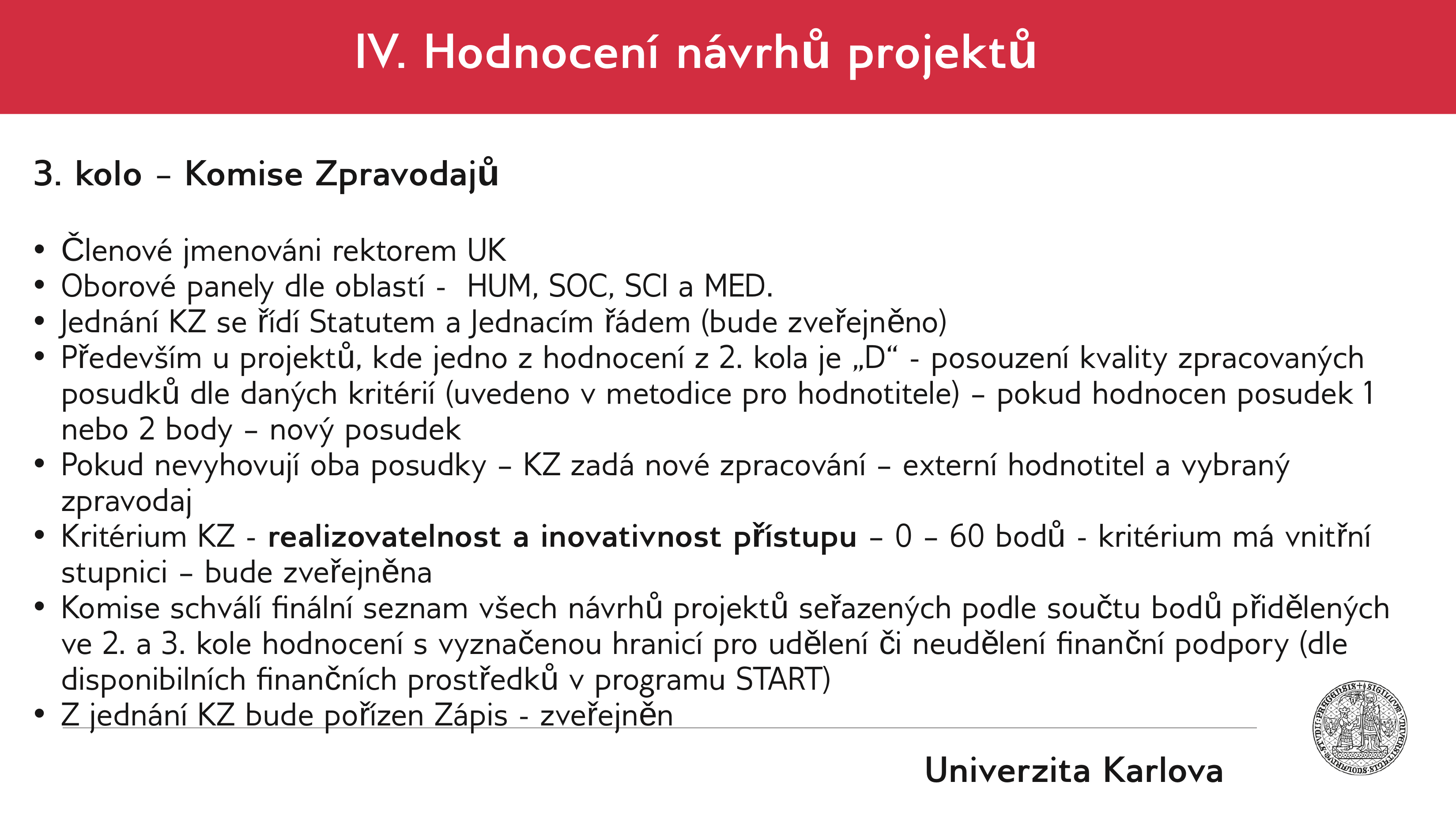

# IV. Hodnocení návrhů projektů

3. kolo – Komise Zpravodajů

Členové jmenováni rektorem UK
Oborové panely dle oblastí -  HUM, SOC, SCI a MED.
Jednání KZ se řídí Statutem a Jednacím řádem (bude zveřejněno)
Především u projektů, kde jedno z hodnocení z 2. kola je „D“ - posouzení kvality zpracovaných posudků dle daných kritérií (uvedeno v metodice pro hodnotitele) – pokud hodnocen posudek 1 nebo 2 body – nový posudek
Pokud nevyhovují oba posudky – KZ zadá nové zpracování – externí hodnotitel a vybraný zpravodaj
Kritérium KZ - realizovatelnost a inovativnost přístupu – 0 – 60 bodů - kritérium má vnitřní stupnici – bude zveřejněna
Komise schválí finální seznam všech návrhů projektů seřazených podle součtu bodů přidělených ve 2. a 3. kole hodnocení s vyznačenou hranicí pro udělení či neudělení finanční podpory (dle disponibilních finančních prostředků v programu START)
Z jednání KZ bude pořízen Zápis - zveřejněn